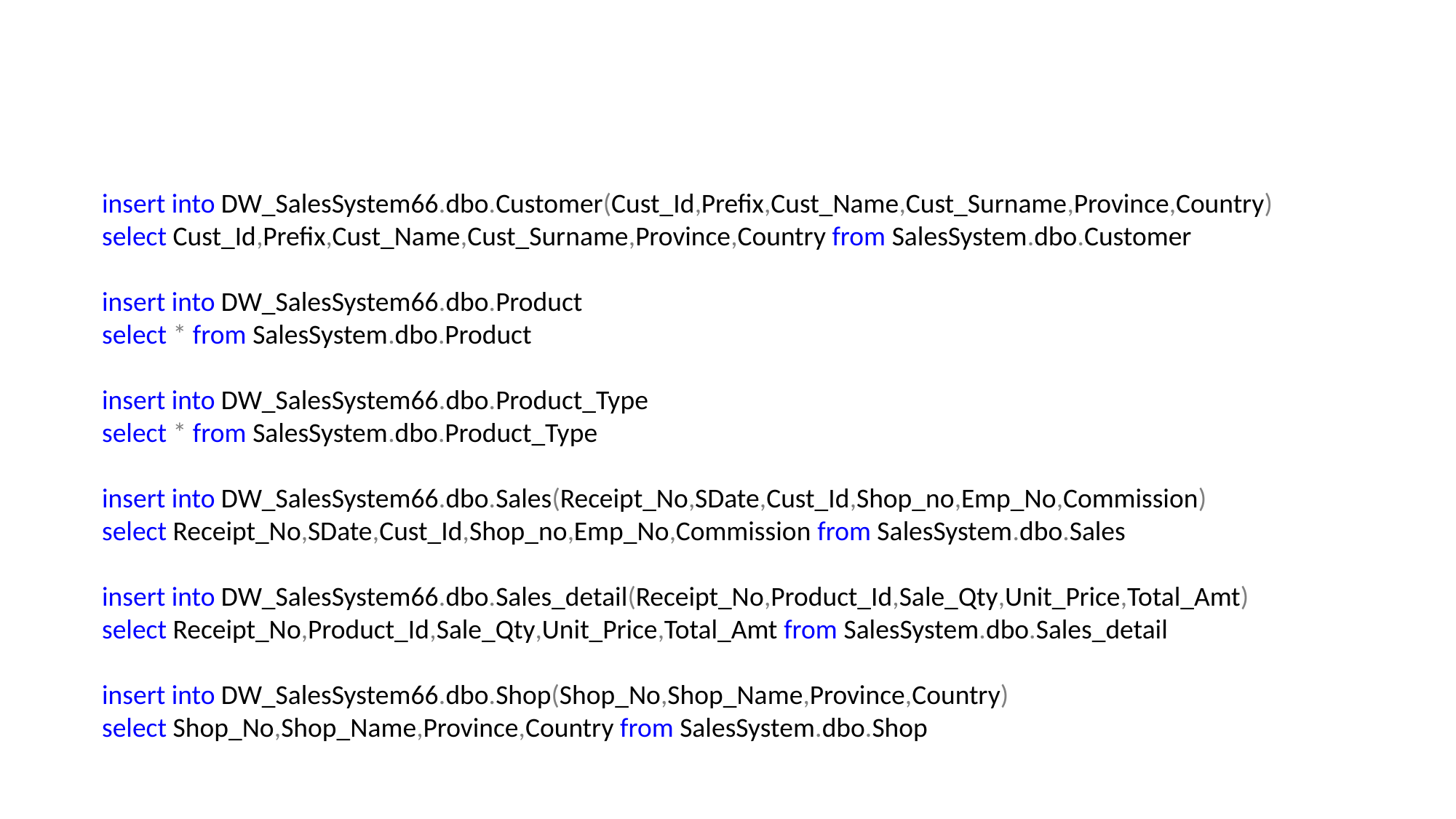

#
insert into DW_SalesSystem66.dbo.Customer(Cust_Id,Prefix,Cust_Name,Cust_Surname,Province,Country)
select Cust_Id,Prefix,Cust_Name,Cust_Surname,Province,Country from SalesSystem.dbo.Customer

insert into DW_SalesSystem66.dbo.Product
select * from SalesSystem.dbo.Product

insert into DW_SalesSystem66.dbo.Product_Type
select * from SalesSystem.dbo.Product_Type

insert into DW_SalesSystem66.dbo.Sales(Receipt_No,SDate,Cust_Id,Shop_no,Emp_No,Commission)
select Receipt_No,SDate,Cust_Id,Shop_no,Emp_No,Commission from SalesSystem.dbo.Sales

insert into DW_SalesSystem66.dbo.Sales_detail(Receipt_No,Product_Id,Sale_Qty,Unit_Price,Total_Amt)
select Receipt_No,Product_Id,Sale_Qty,Unit_Price,Total_Amt from SalesSystem.dbo.Sales_detail

insert into DW_SalesSystem66.dbo.Shop(Shop_No,Shop_Name,Province,Country)
select Shop_No,Shop_Name,Province,Country from SalesSystem.dbo.Shop